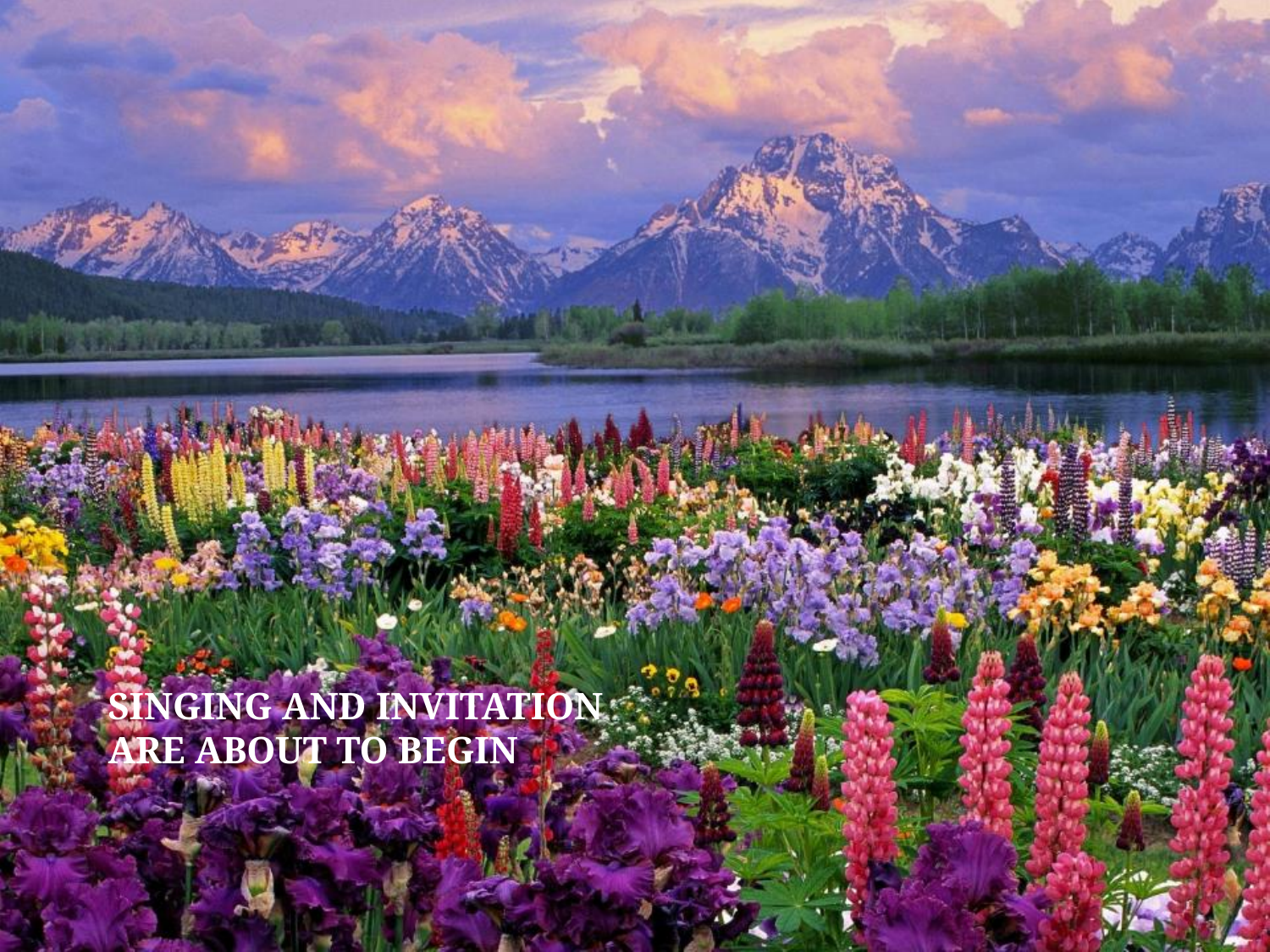

# Singing and Invitation are About to Begin